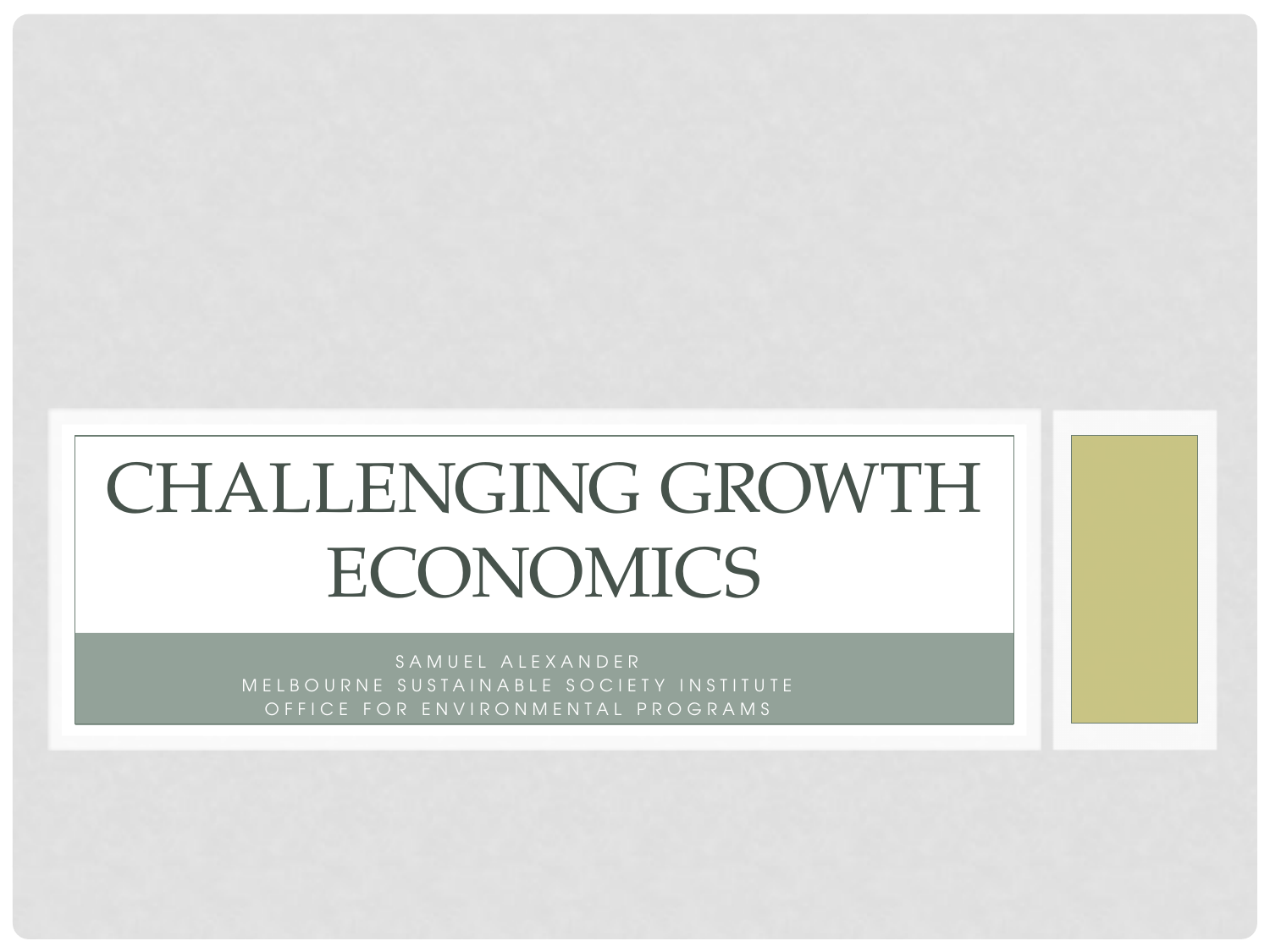

# Challenging Growth Economics
Samuel Alexander
Melbourne Sustainable Society Institute
Office for Environmental Programs